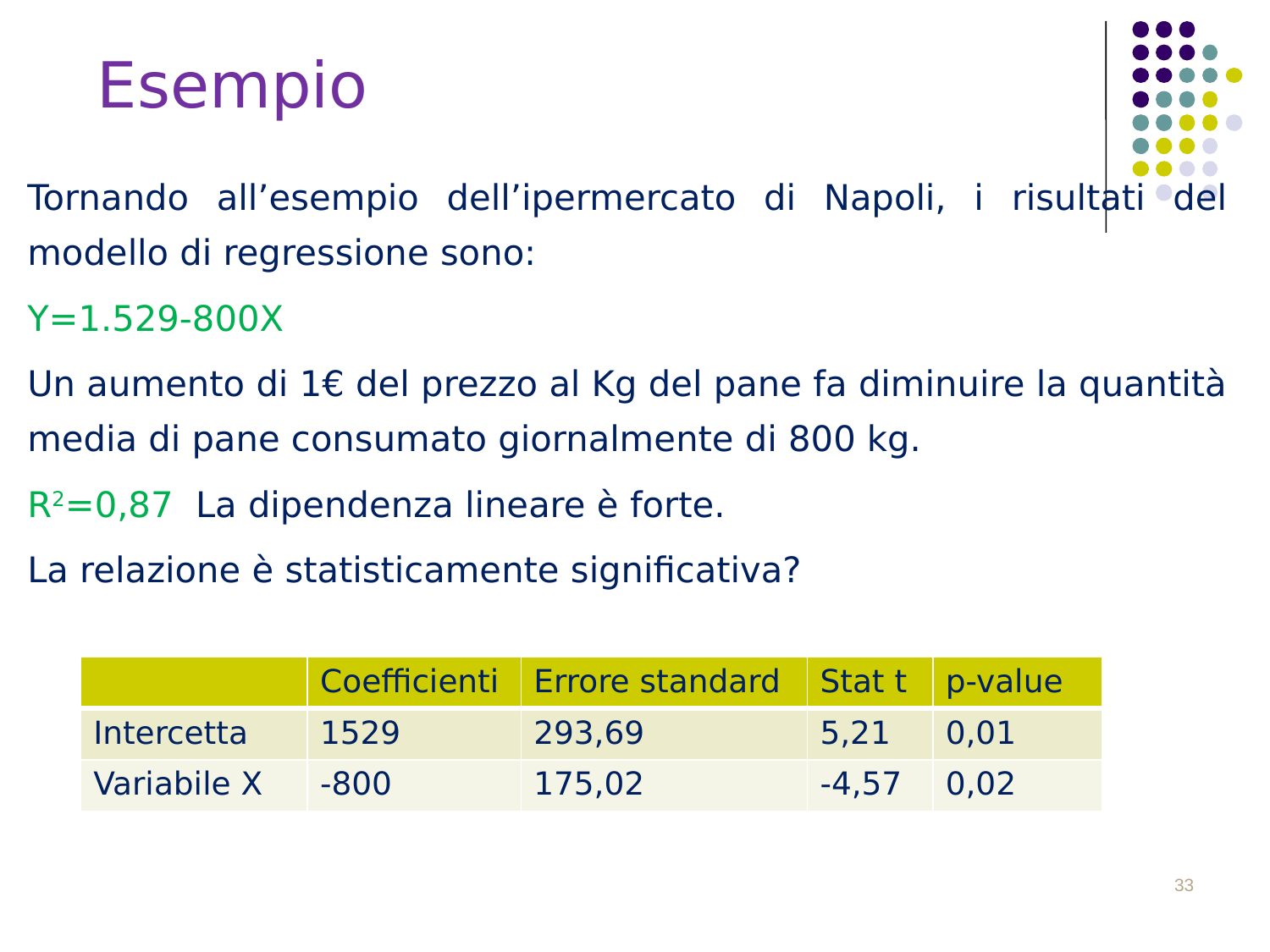

Esempio
Tornando all’esempio dell’ipermercato di Napoli, i risultati del modello di regressione sono:
Y=1.529-800X
Un aumento di 1€ del prezzo al Kg del pane fa diminuire la quantità media di pane consumato giornalmente di 800 kg.
R2=0,87  La dipendenza lineare è forte.
La relazione è statisticamente significativa?
|  | Coefficienti | Errore standard | Stat t | p-value |
| --- | --- | --- | --- | --- |
| Intercetta | 1529 | 293,69 | 5,21 | 0,01 |
| Variabile X | -800 | 175,02 | -4,57 | 0,02 |
33